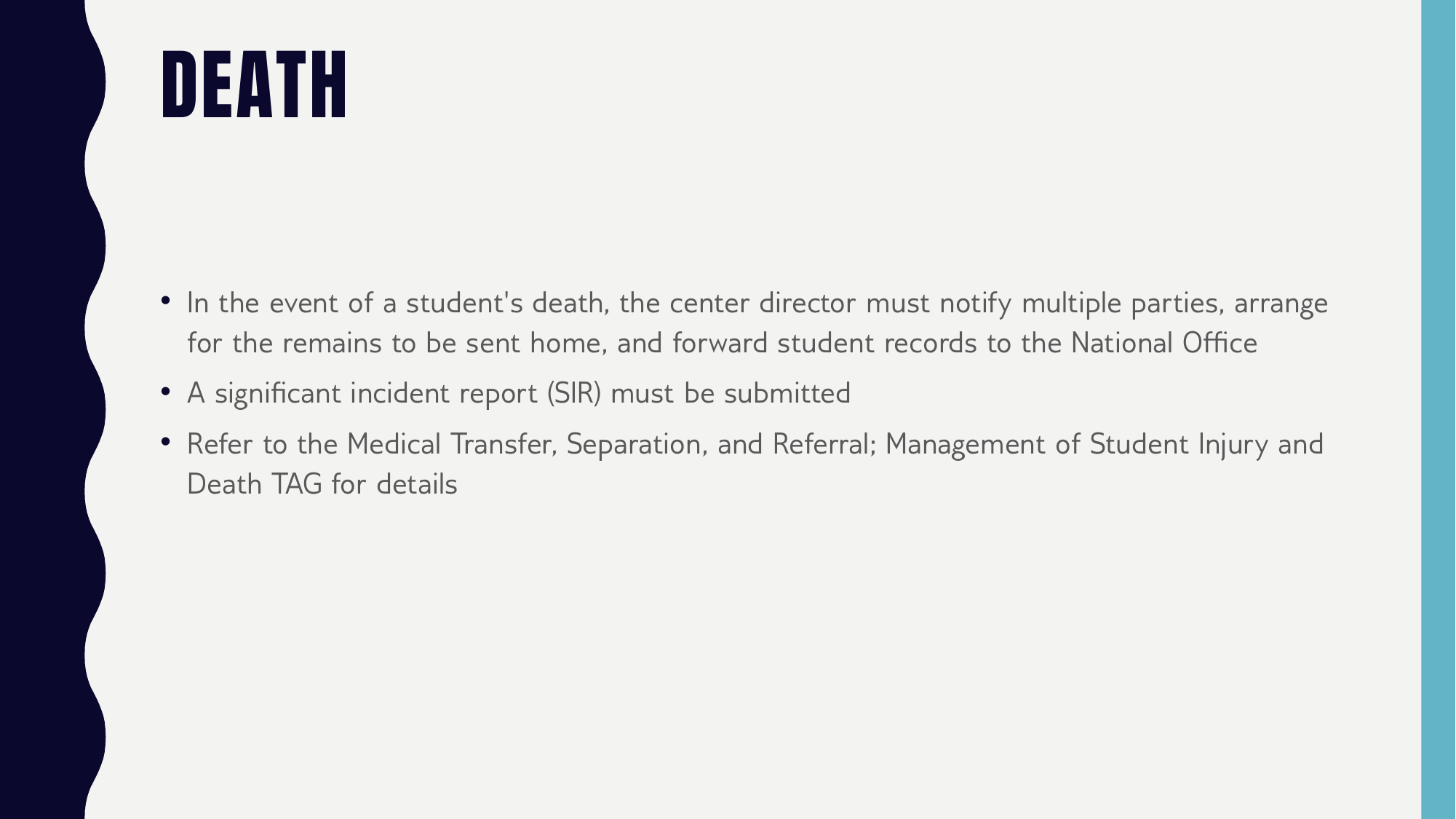

# Death
In the event of a student's death, the center director must notify multiple parties, arrange for the remains to be sent home, and forward student records to the National Office
A significant incident report (SIR) must be submitted
Refer to the Medical Transfer, Separation, and Referral; Management of Student Injury and Death TAG for details